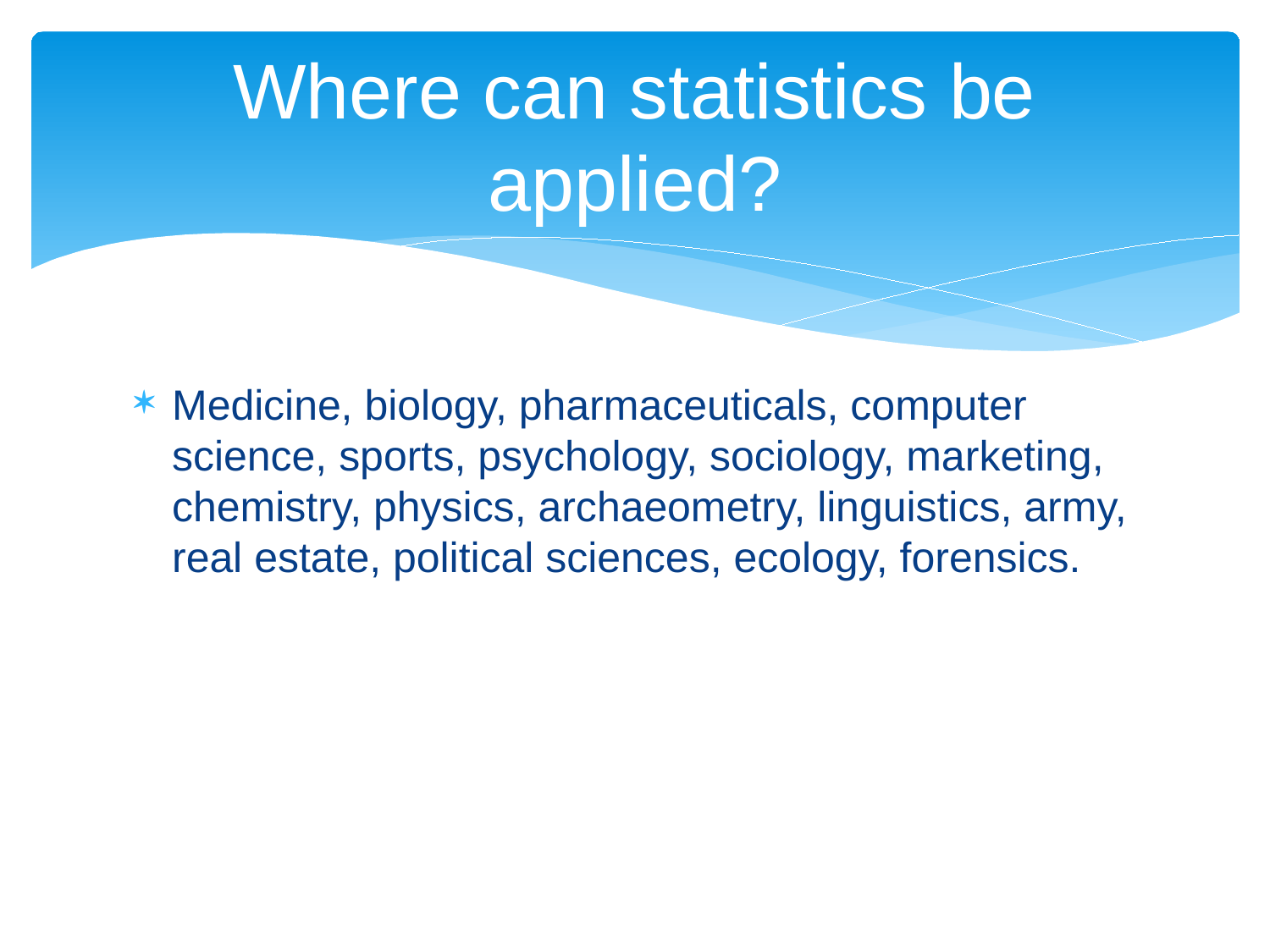

# Where can statistics be applied?
Medicine, biology, pharmaceuticals, computer science, sports, psychology, sociology, marketing, chemistry, physics, archaeometry, linguistics, army, real estate, political sciences, ecology, forensics.